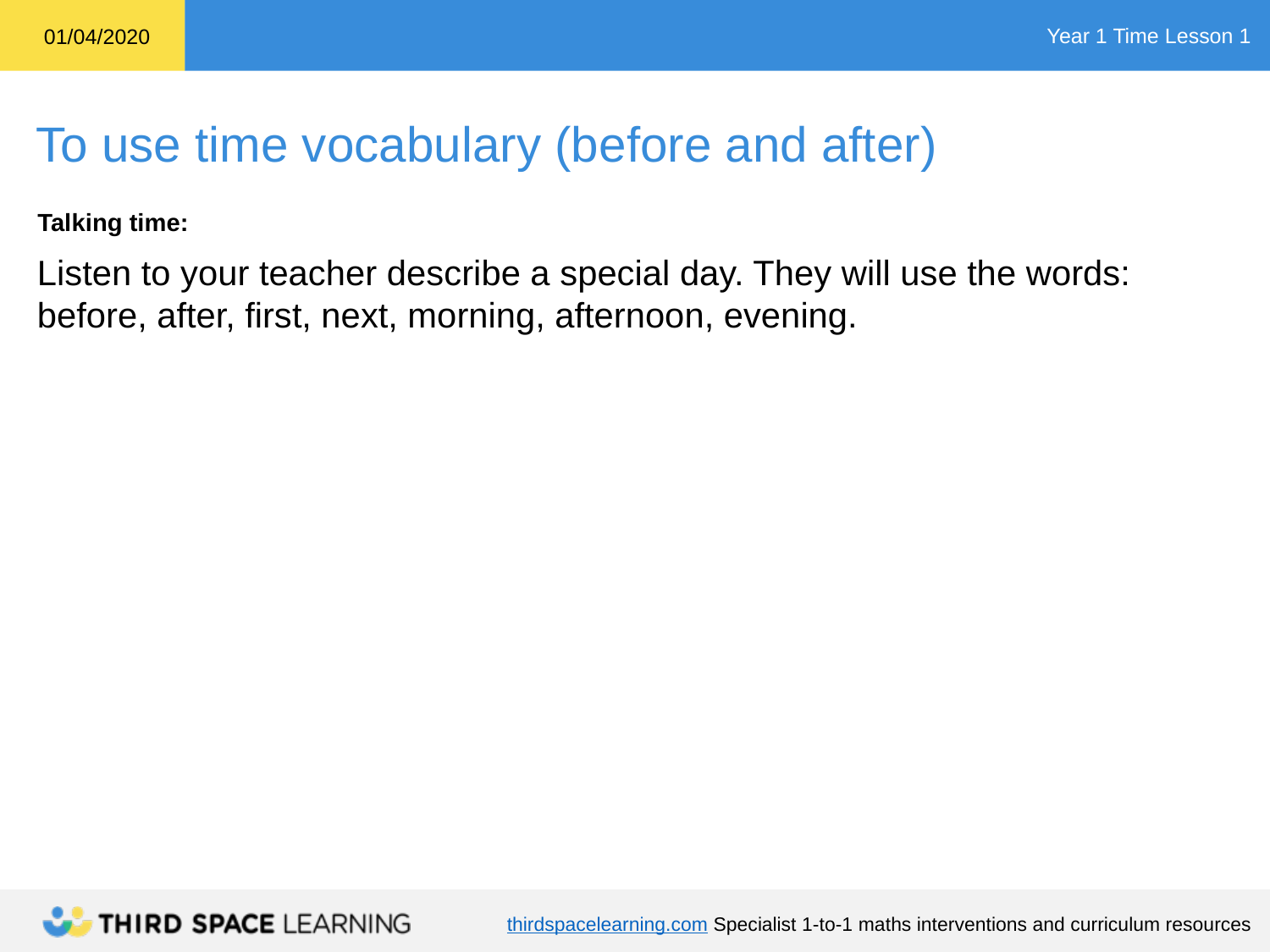

Talking time:
Listen to your teacher describe a special day. They will use the words: before, after, first, next, morning, afternoon, evening.